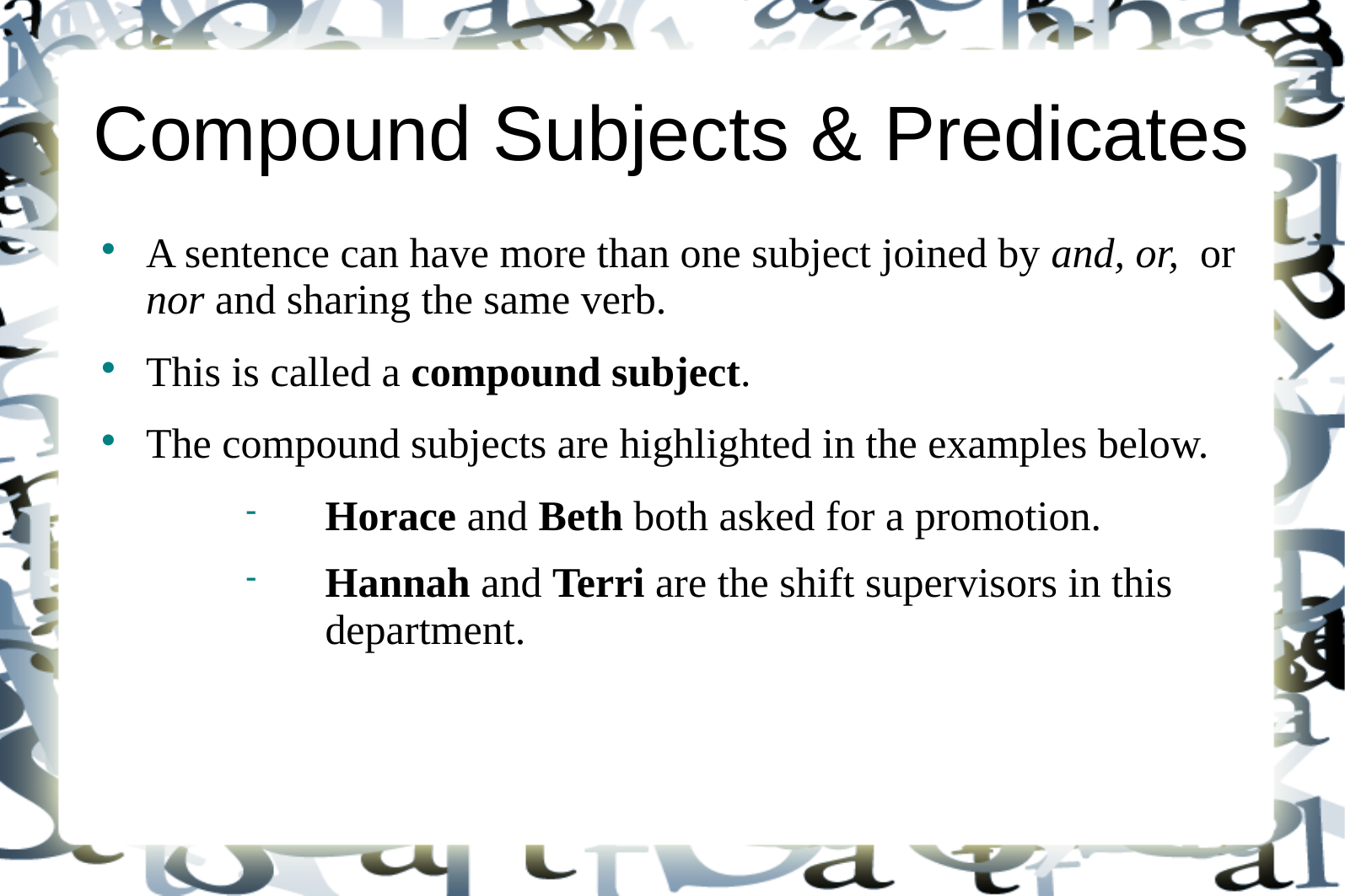

# Compound Subjects & Predicates
A sentence can have more than one subject joined by and, or,  or nor and sharing the same verb.
This is called a compound subject.
The compound subjects are highlighted in the examples below.
Horace and Beth both asked for a promotion.
Hannah and Terri are the shift supervisors in this department.